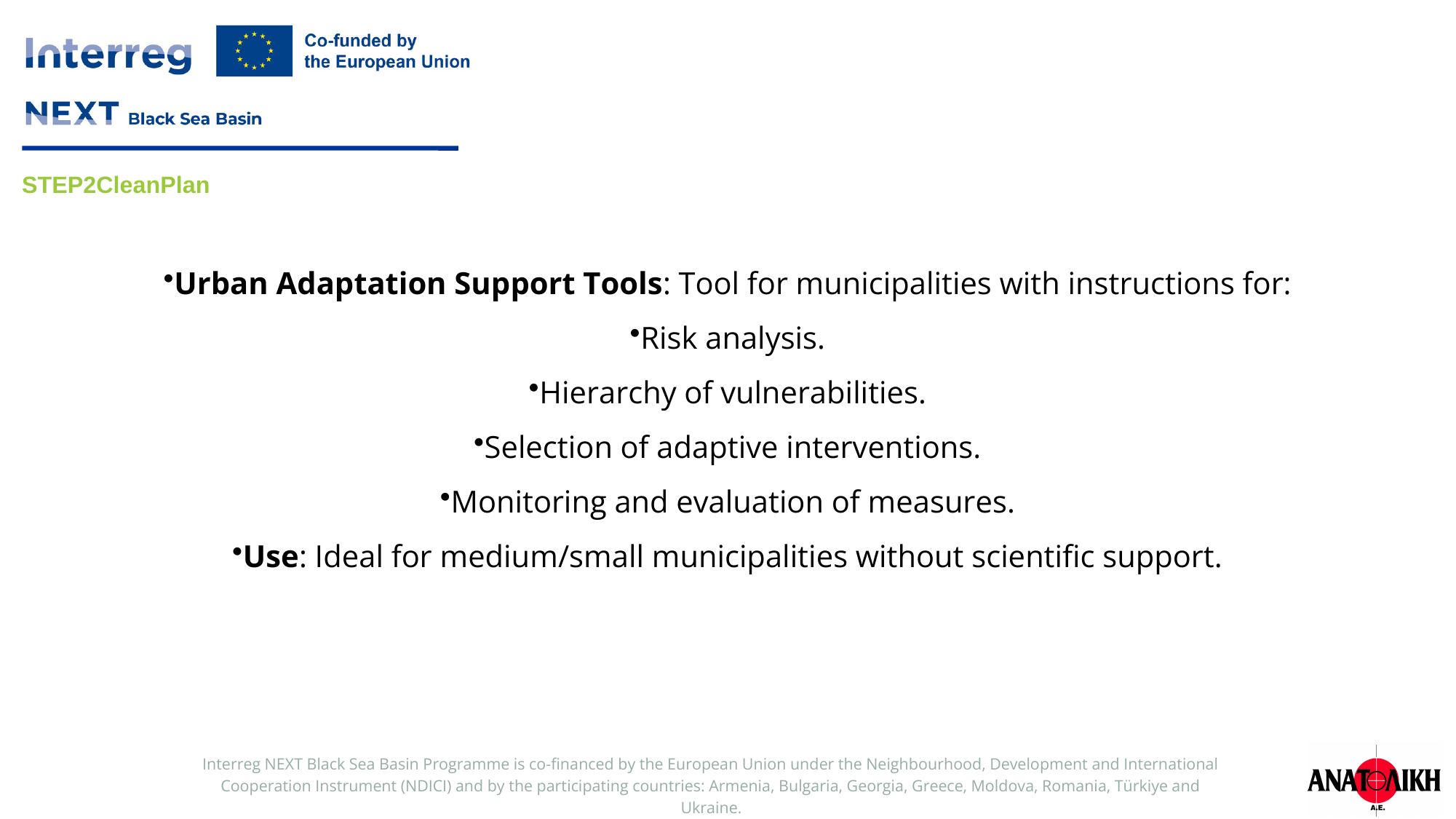

Urban Adaptation Support Tools: Tool for municipalities with instructions for:
Risk analysis.
Hierarchy of vulnerabilities.
Selection of adaptive interventions.
Monitoring and evaluation of measures.
Use: Ideal for medium/small municipalities without scientific support.